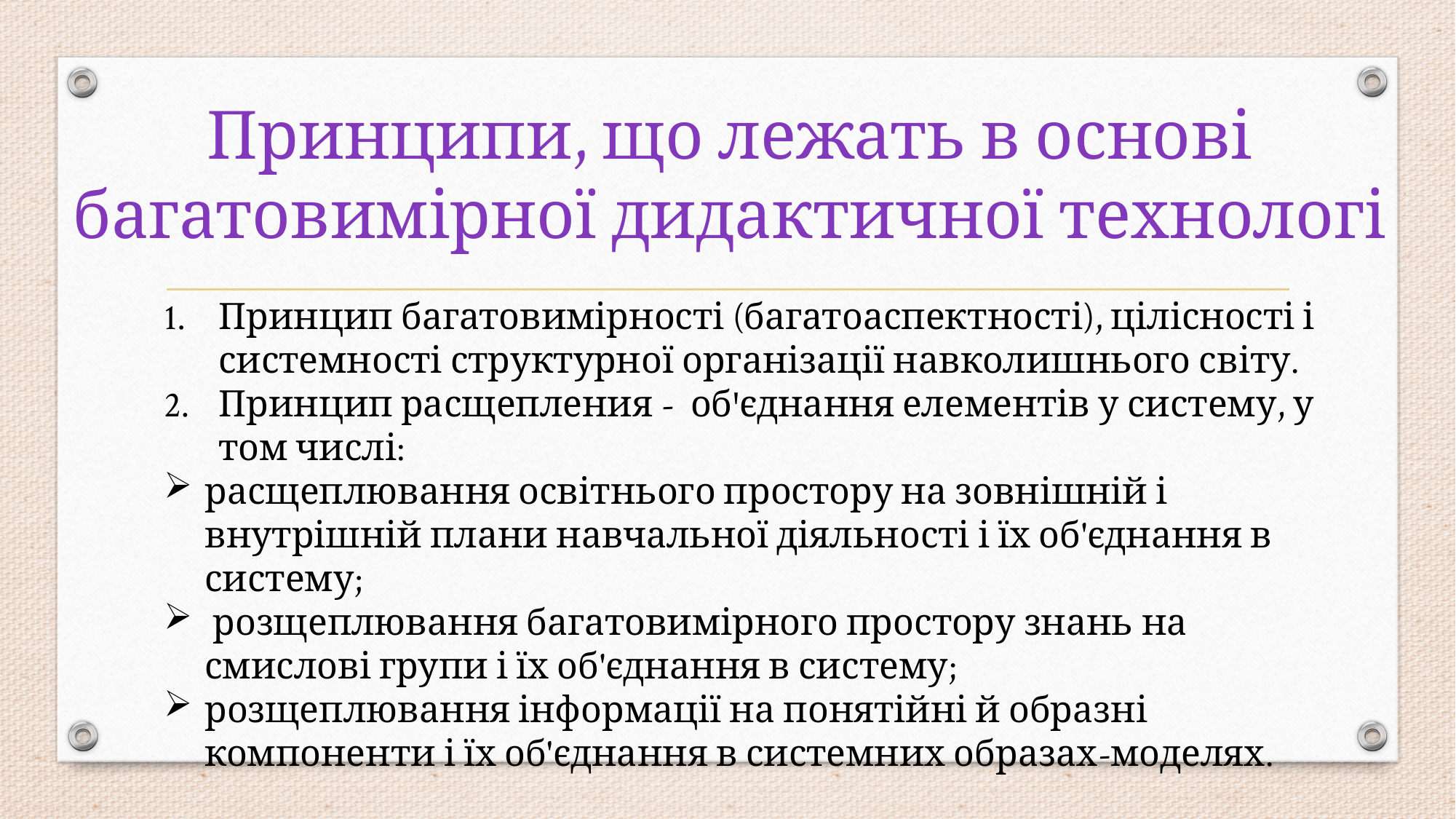

# Принципи, що лежать в основі багатовимірної дидактичної технологі
Принцип багатовимірності (багатоаспектності), цілісності і системності структурної організації навколишнього світу.
Принцип расщепления -  обꞌєднання елементів у систему, у том числі:
расщеплювання освітнього простору на зовнішній і внутрішній плани навчальної діяльності і їх об'єднання в систему;
 розщеплювання багатовимірного простору знань на смислові групи і їх об'єднання в систему;
розщеплювання інформації на понятійні й образні компоненти і їх об'єднання в системних образах-моделях.